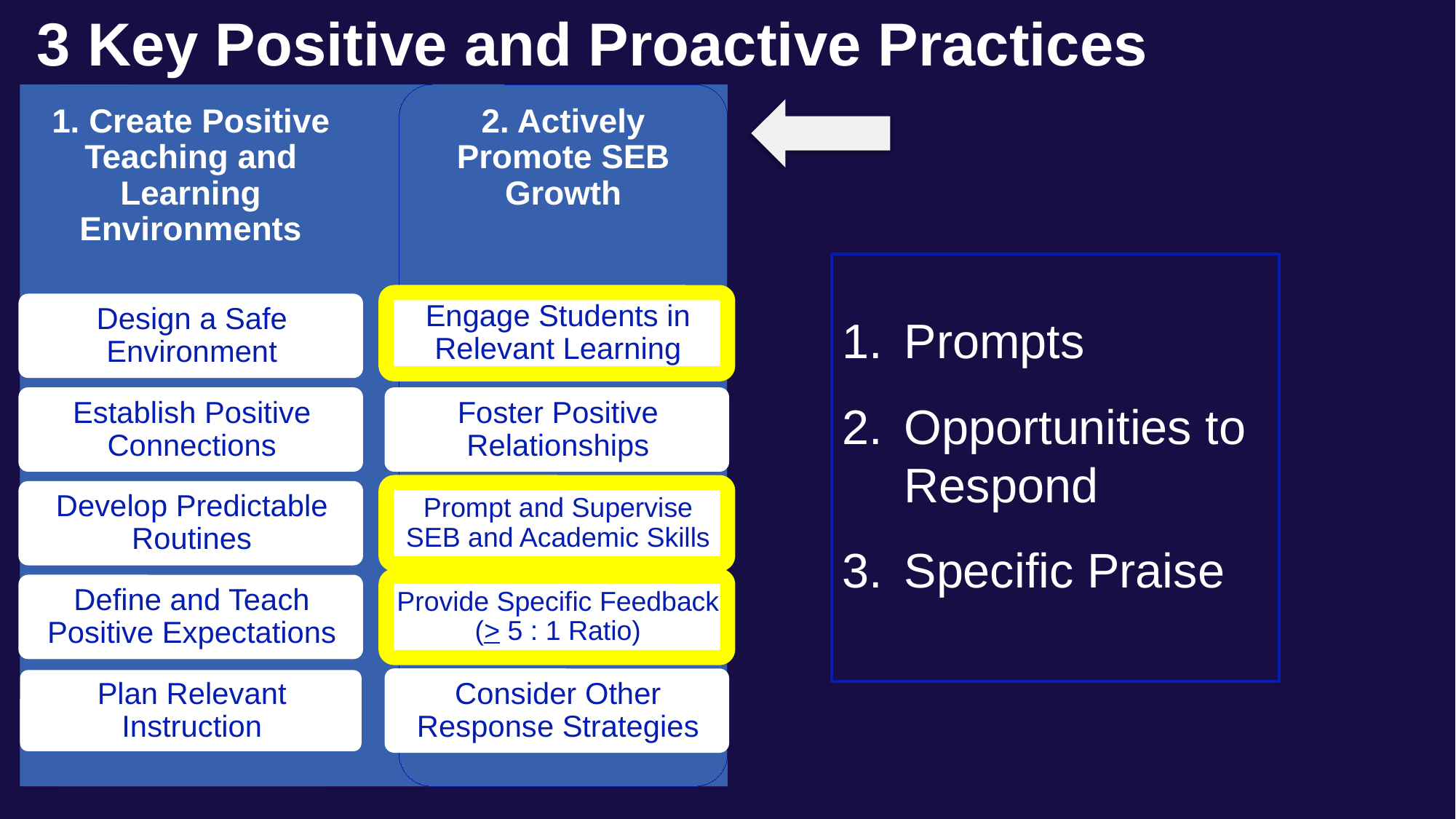

3 Key Positive and Proactive Practices
1. Create Positive Teaching and Learning Environments
Design a Safe Environment
Establish Positive Connections
Develop Predictable Routines
Define and Teach Positive Expectations
Plan Relevant Instruction
2. Actively Promote SEB Growth
Engage Students in Relevant Learning
Foster Positive Relationships
Prompt and Supervise SEB and Academic Skills
Provide Specific Feedback (> 5 : 1 Ratio)
Consider Other Response Strategies

Prompts
Opportunities to Respond
Specific Praise